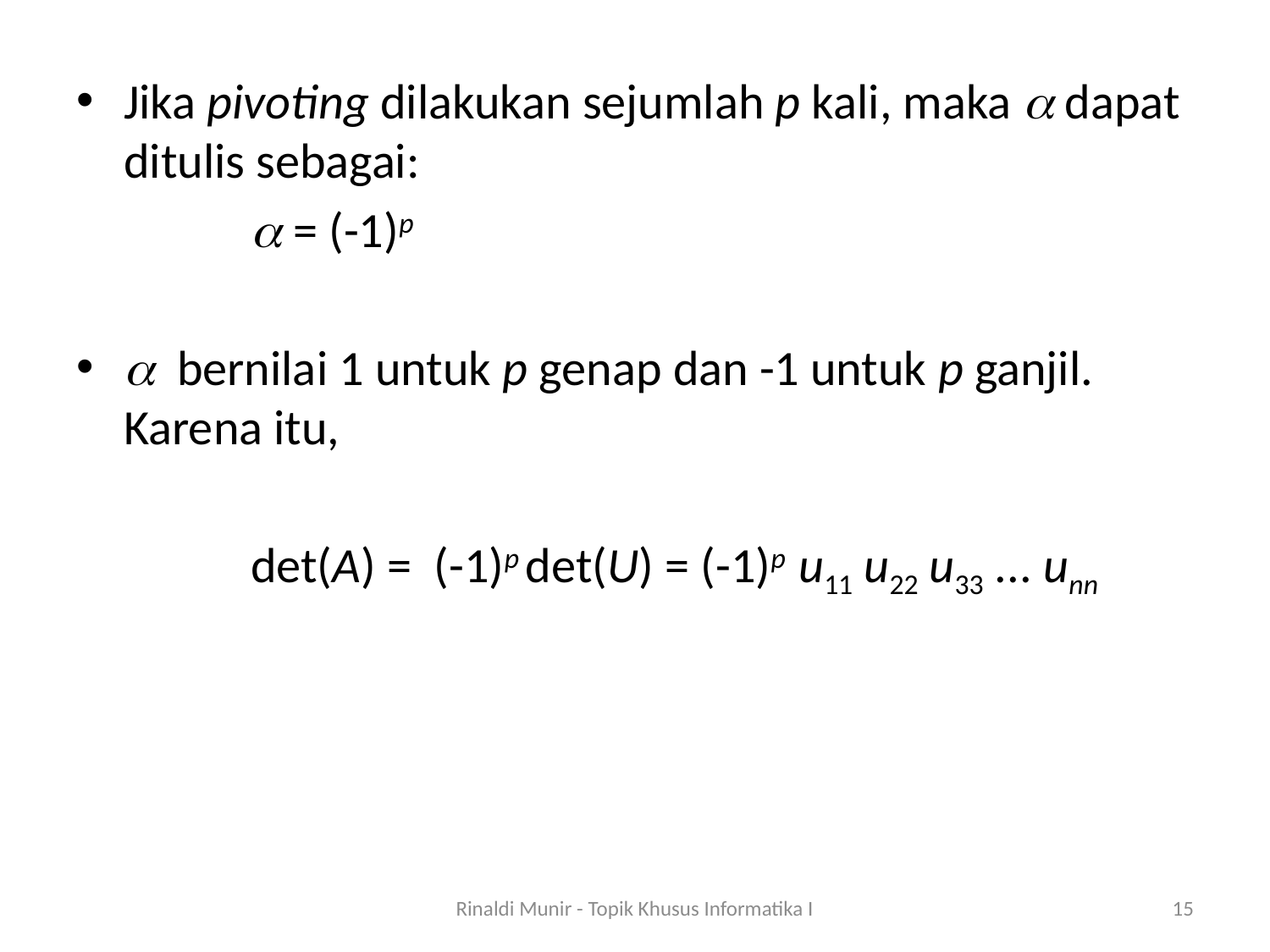

Jika pivoting dilakukan sejumlah p kali, maka α dapat ditulis sebagai:
		α = (-1)p

α  bernilai 1 untuk p genap dan -1 untuk p ganjil. Karena itu,

		det(A) =  (-1)p det(U) = (-1)p  u11 u22 u33 ... unn
Rinaldi Munir - Topik Khusus Informatika I
15